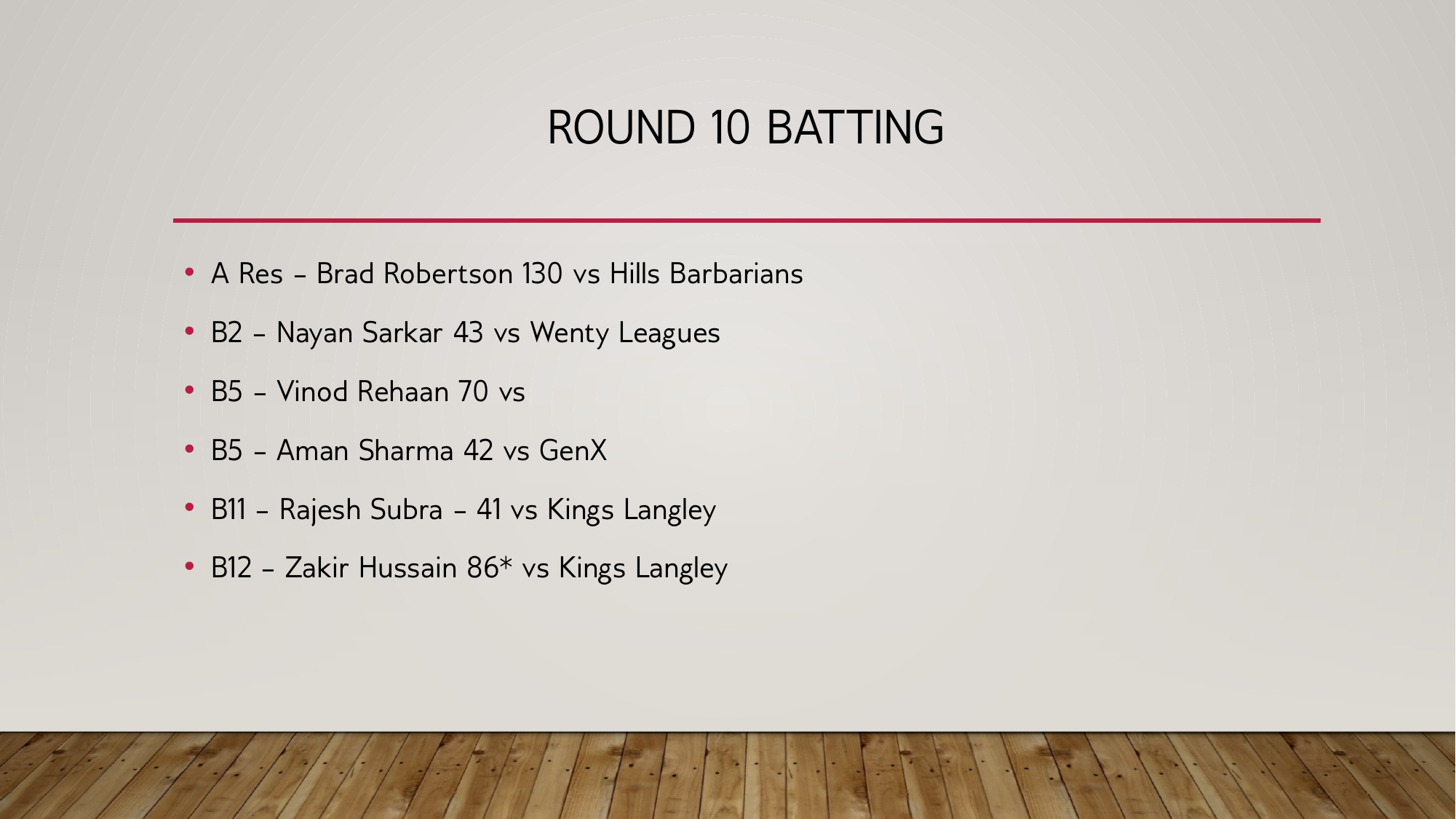

# Round 10 batting
A Res – Brad Robertson 130 vs Hills Barbarians
B2 – Nayan Sarkar 43 vs Wenty Leagues
B5 – Vinod Rehaan 70 vs
B5 – Aman Sharma 42 vs GenX
B11 – Rajesh Subra – 41 vs Kings Langley
B12 – Zakir Hussain 86* vs Kings Langley